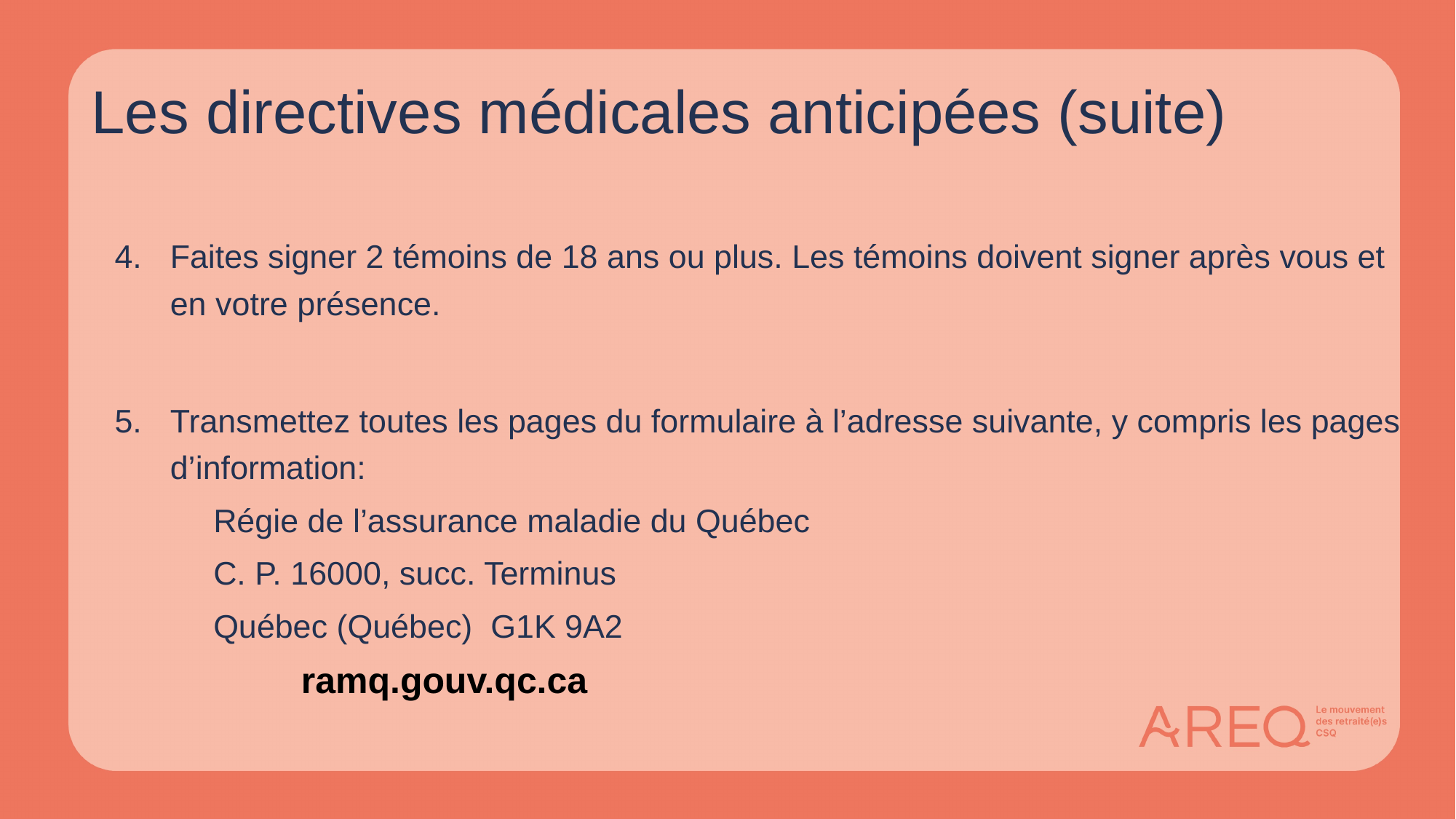

# Les directives médicales anticipées (suite)
Faites signer 2 témoins de 18 ans ou plus. Les témoins doivent signer après vous et en votre présence.

Transmettez toutes les pages du formulaire à l’adresse suivante, y compris les pages d’information:
Régie de l’assurance maladie du Québec
C. P. 16000, succ. Terminus
Québec (Québec)  G1K 9A2

ramq.gouv.qc.ca